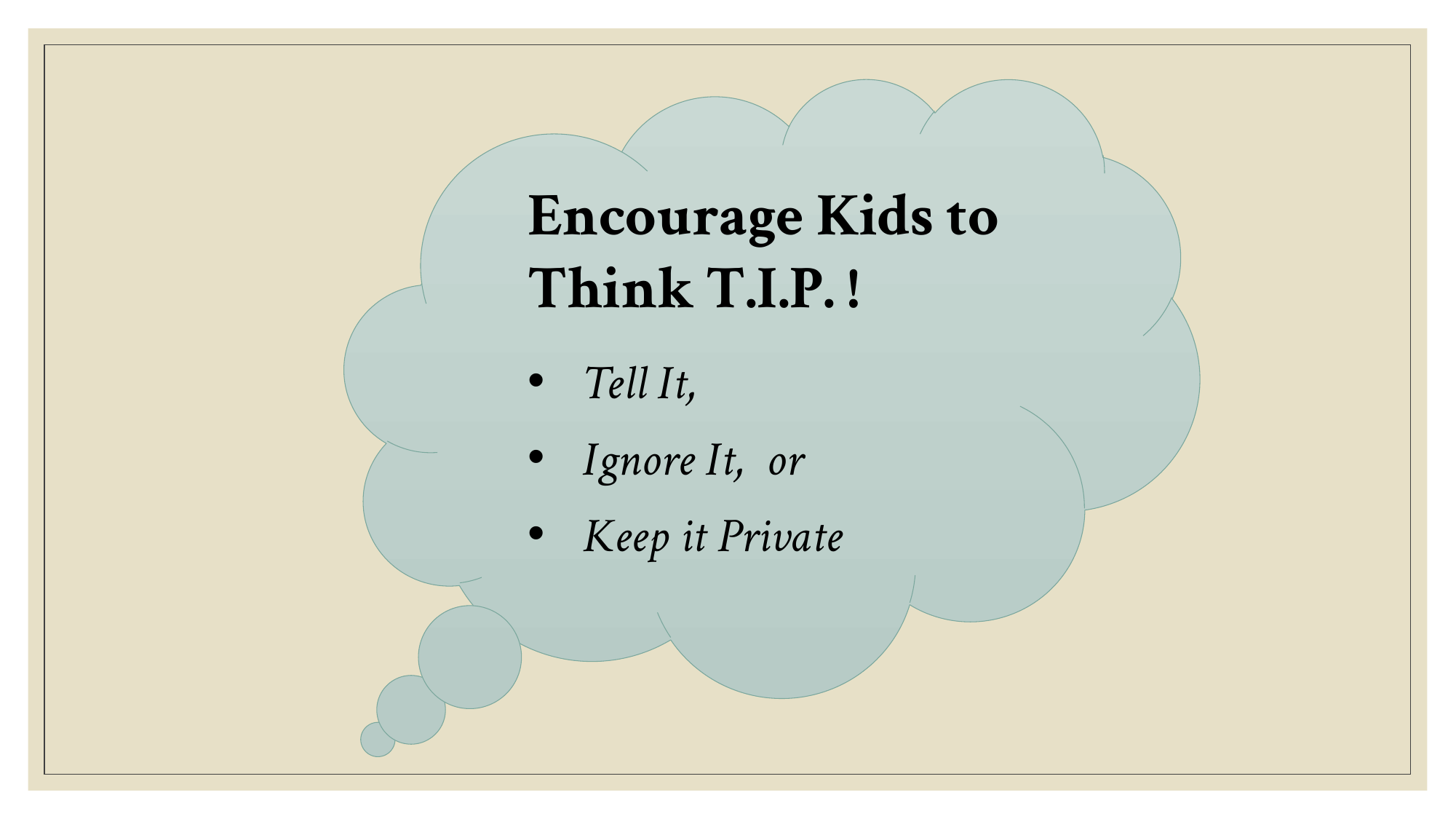

Encourage Kids to Think T.I.P. !

Tell It,
Ignore It,  or
Keep it Private